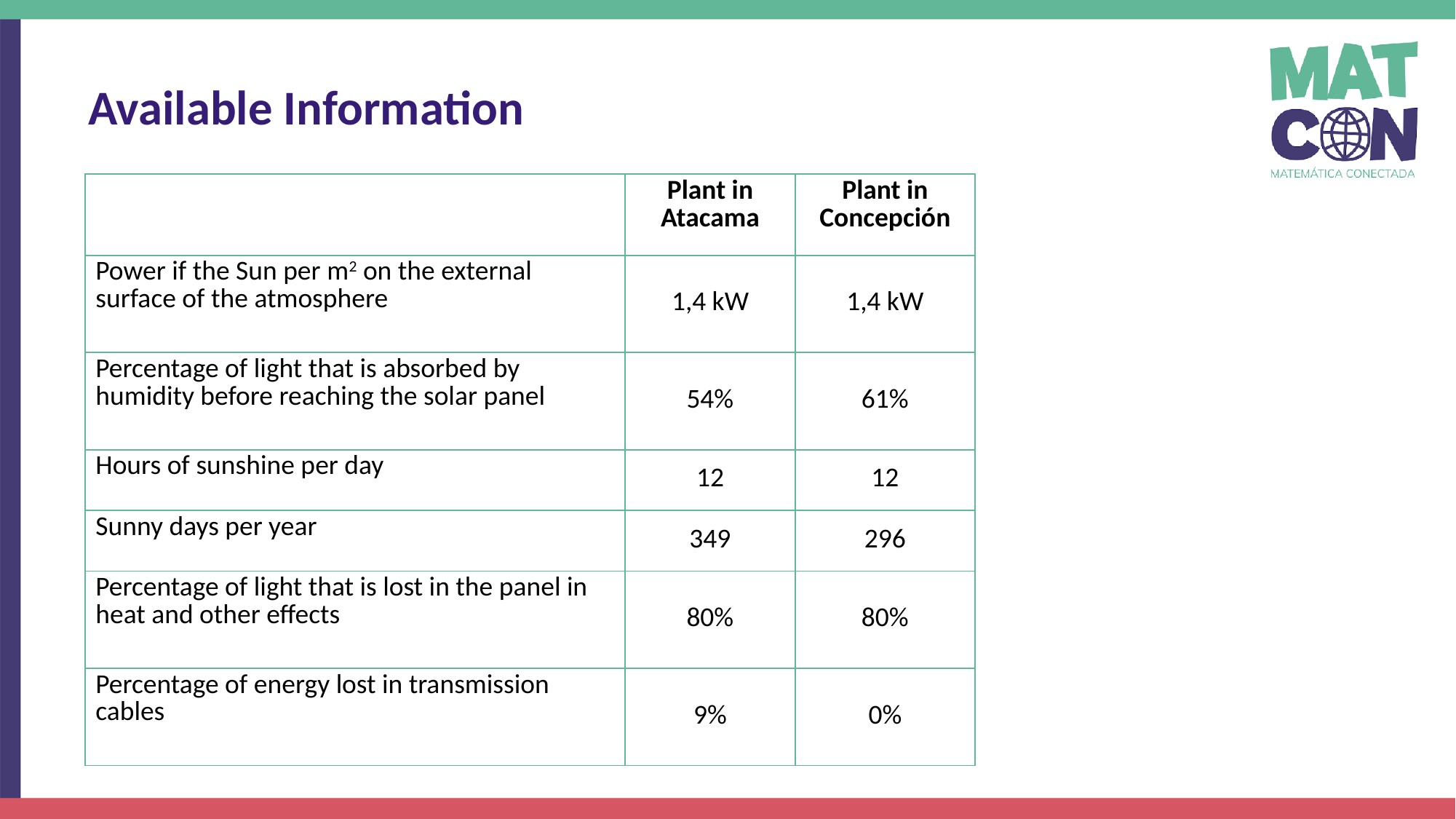

Available Information
|  | Plant in Atacama | Plant in Concepción |
| --- | --- | --- |
| Power if the Sun per m2 on the external surface of the atmosphere | 1,4 kW | 1,4 kW |
| Percentage of light that is absorbed by humidity before reaching the solar panel | 54% | 61% |
| Hours of sunshine per day | 12 | 12 |
| Sunny days per year | 349 | 296 |
| Percentage of light that is lost in the panel in heat and other effects | 80% | 80% |
| Percentage of energy lost in transmission cables | 9% | 0% |